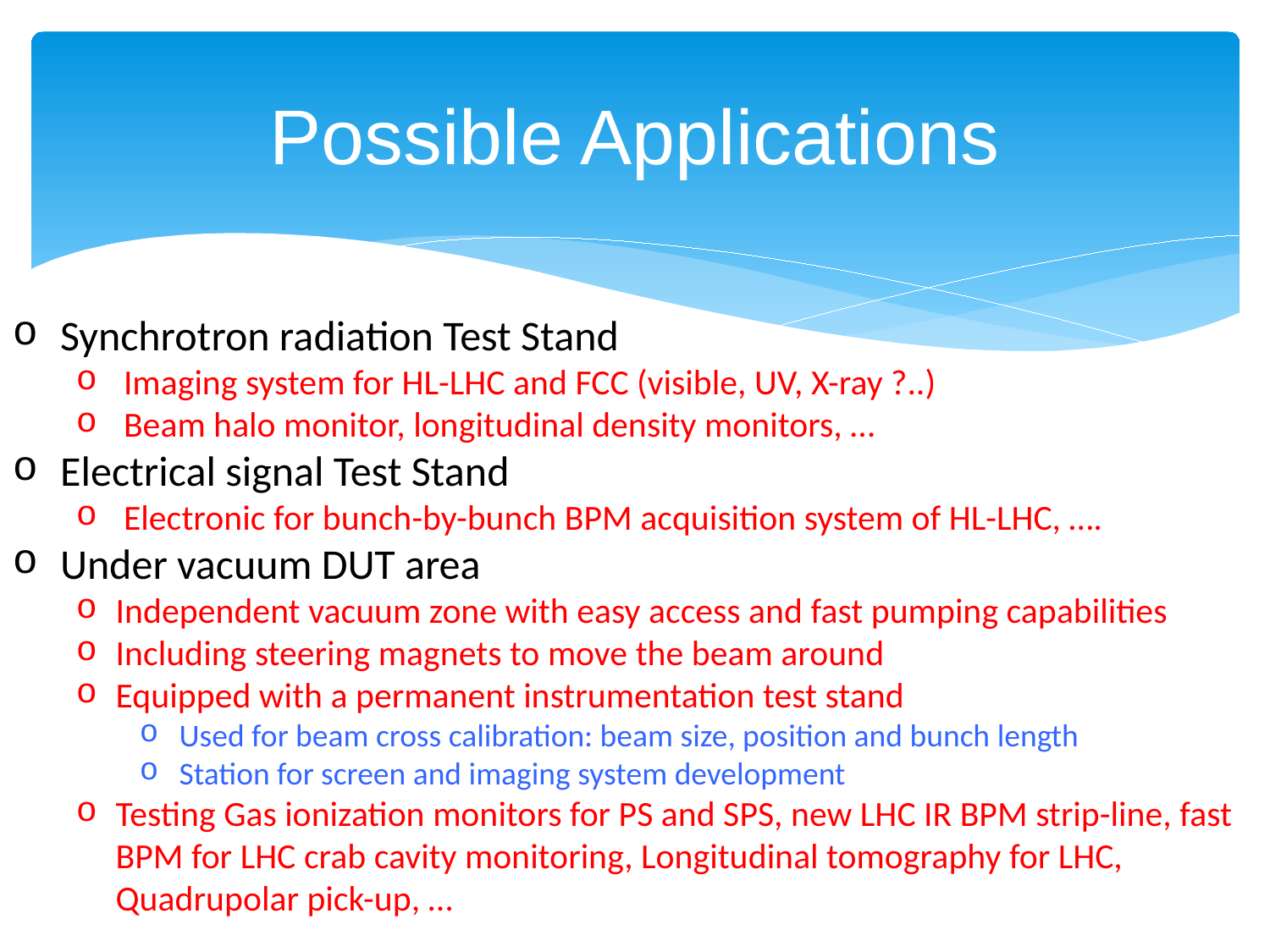

# Possible Applications
Synchrotron radiation Test Stand
Imaging system for HL-LHC and FCC (visible, UV, X-ray ?..)
Beam halo monitor, longitudinal density monitors, …
Electrical signal Test Stand
Electronic for bunch-by-bunch BPM acquisition system of HL-LHC, ….
Under vacuum DUT area
Independent vacuum zone with easy access and fast pumping capabilities
Including steering magnets to move the beam around
Equipped with a permanent instrumentation test stand
Used for beam cross calibration: beam size, position and bunch length
Station for screen and imaging system development
Testing Gas ionization monitors for PS and SPS, new LHC IR BPM strip-line, fast BPM for LHC crab cavity monitoring, Longitudinal tomography for LHC, Quadrupolar pick-up, …